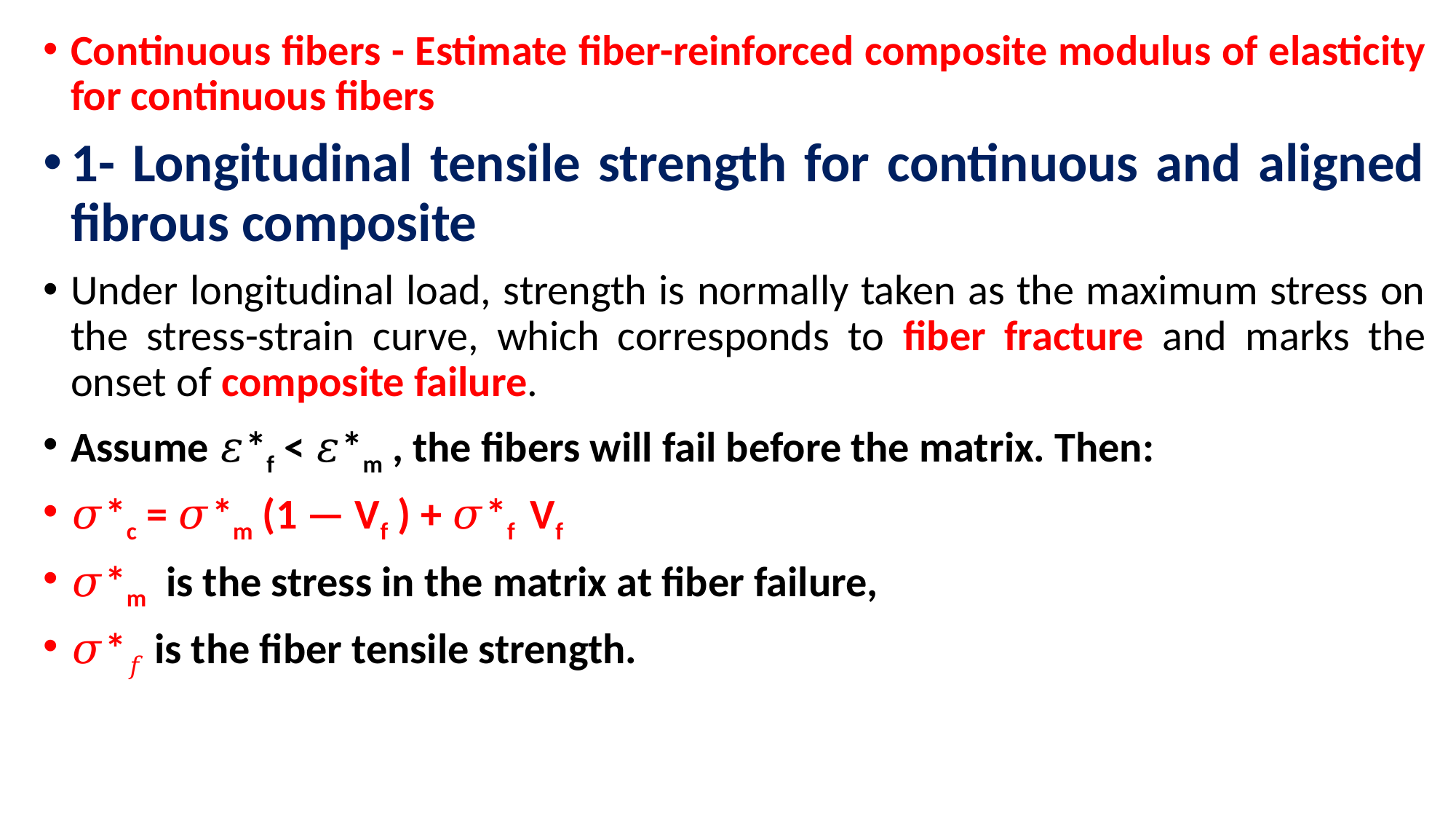

Continuous fibers - Estimate fiber-reinforced composite modulus of elasticity for continuous fibers
1- Longitudinal tensile strength for continuous and aligned fibrous composite
Under longitudinal load, strength is normally taken as the maximum stress on the stress-strain curve, which corresponds to fiber fracture and marks the onset of composite failure.
Assume 𝜀*f < 𝜀*m , the fibers will fail before the matrix. Then:
𝜎*c = 𝜎*m (1 — Vf ) + 𝜎*f  Vf
𝜎*m  is the stress in the matrix at fiber failure,
𝜎*𝑓 is the fiber tensile strength.